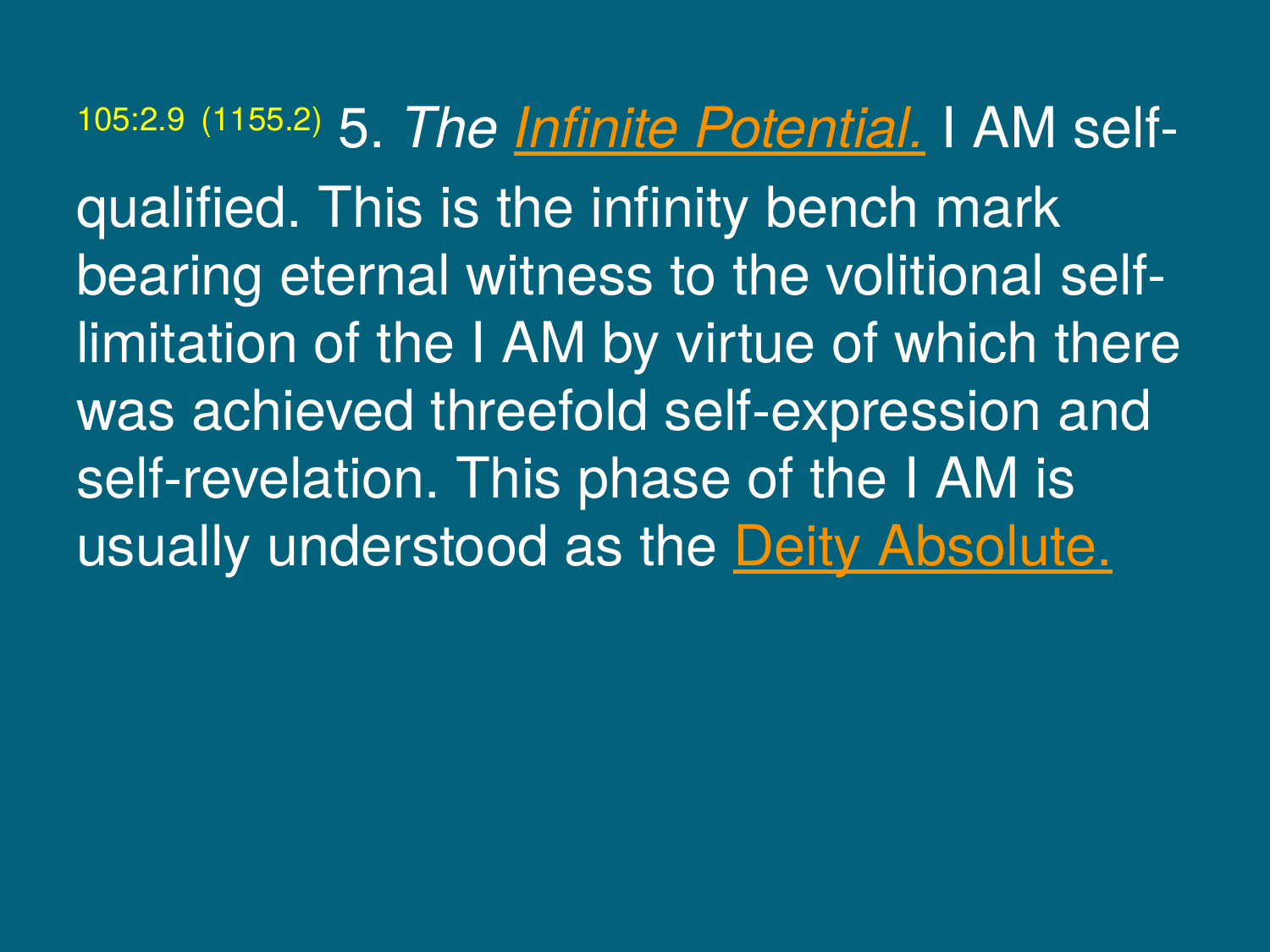

105:2.9 (1155.2) 5. The Infinite Potential. I AM self-qualified. This is the infinity bench mark bearing eternal witness to the volitional self-limitation of the I AM by virtue of which there was achieved threefold self-expression and self-revelation. This phase of the I AM is usually understood as the Deity Absolute.